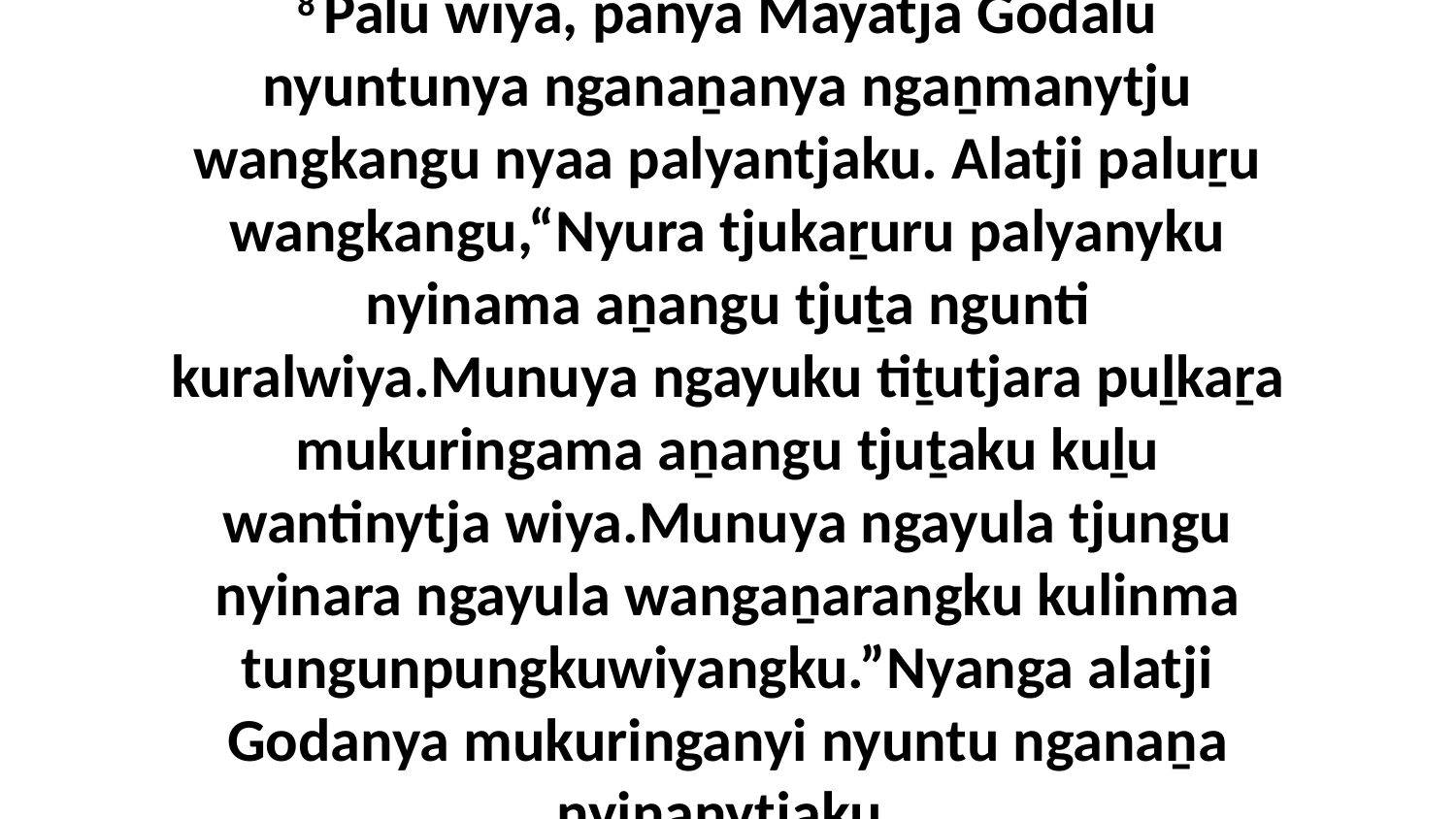

8 Palu wiya, panya Mayatja Godalu nyuntunya nganaṉanya ngaṉmanytju wangkangu nyaa palyantjaku. Alatji paluṟu wangkangu,“Nyura tjukaṟuru palyanyku nyinama aṉangu tjuṯa ngunti kuralwiya.Munuya ngayuku tiṯutjara puḻkaṟa mukuringama aṉangu tjuṯaku kuḻu wantinytja wiya.Munuya ngayula tjungu nyinara ngayula wangaṉarangku kulinma tungunpungkuwiyangku.”Nyanga alatji Godanya mukuringanyi nyuntu nganaṉa nyinanytjaku.